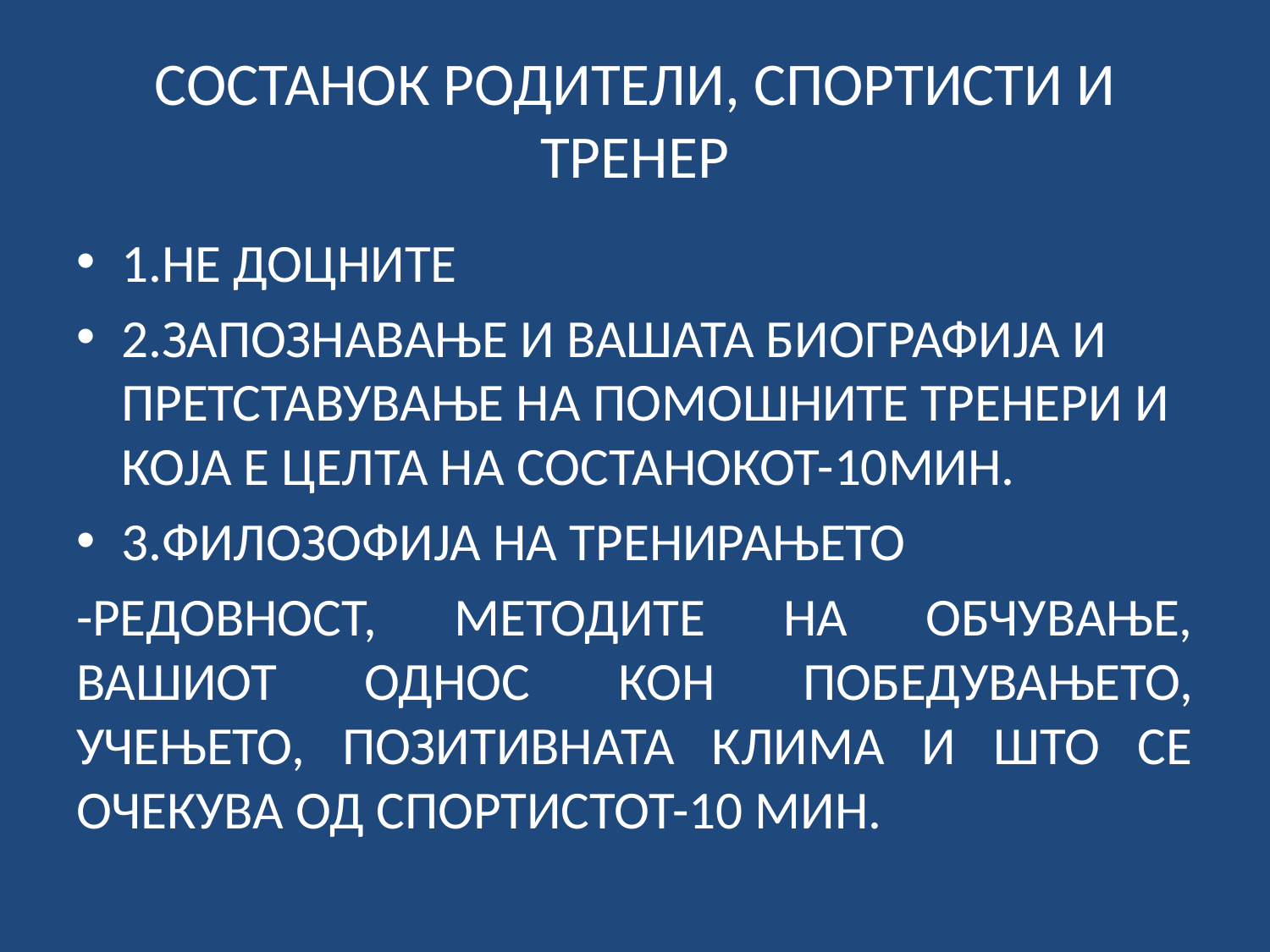

# СОСТАНОК РОДИТЕЛИ, СПОРТИСТИ И ТРЕНЕР
1.НЕ ДОЦНИТЕ
2.ЗАПОЗНАВАЊЕ И ВАШАТА БИОГРАФИЈА И ПРЕТСТАВУВАЊЕ НА ПОМОШНИТЕ ТРЕНЕРИ И КОЈА Е ЦЕЛТА НА СОСТАНОКОТ-10МИН.
3.ФИЛОЗОФИЈА НА ТРЕНИРАЊЕТО
-РЕДОВНОСТ, МЕТОДИТЕ НА ОБЧУВАЊЕ, ВАШИОТ ОДНОС КОН ПОБЕДУВАЊЕТО, УЧЕЊЕТО, ПОЗИТИВНАТА КЛИМА И ШТО СЕ ОЧЕКУВА ОД СПОРТИСТОТ-10 МИН.